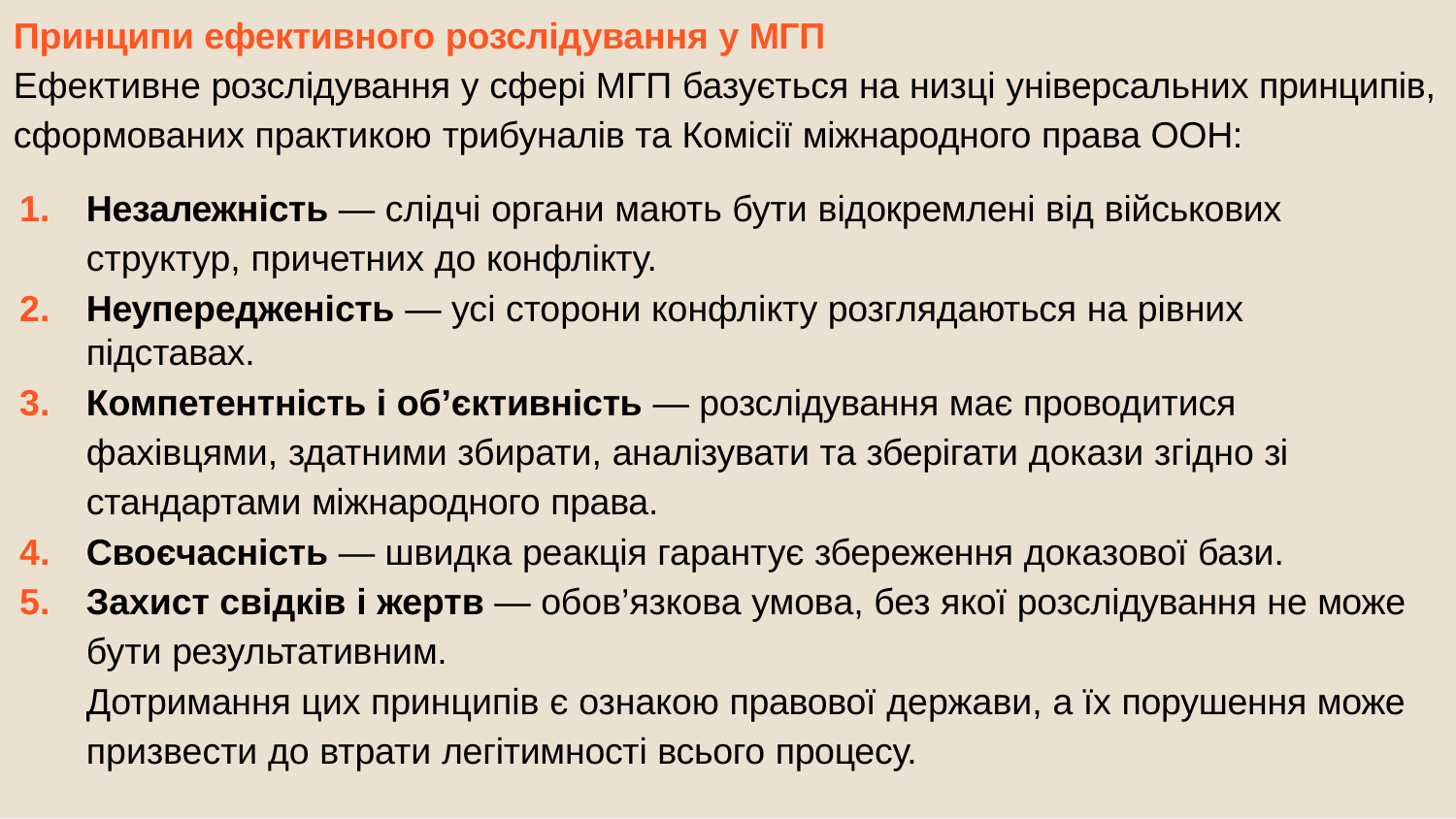

Принципи ефективного розслідування у МГП
Ефективне розслідування у сфері МГП базується на низці універсальних принципів, сформованих практикою трибуналів та Комісії міжнародного права ООН:
Незалежність — слідчі органи мають бути відокремлені від військових структур, причетних до конфлікту.
Неупередженість — усі сторони конфлікту розглядаються на рівних підставах.
Компетентність і об’єктивність — розслідування має проводитися фахівцями, здатними збирати, аналізувати та зберігати докази згідно зі стандартами міжнародного права.
Своєчасність — швидка реакція гарантує збереження доказової бази.
Захист свідків і жертв — обов’язкова умова, без якої розслідування не може бути результативним.
Дотримання цих принципів є ознакою правової держави, а їх порушення може призвести до втрати легітимності всього процесу.